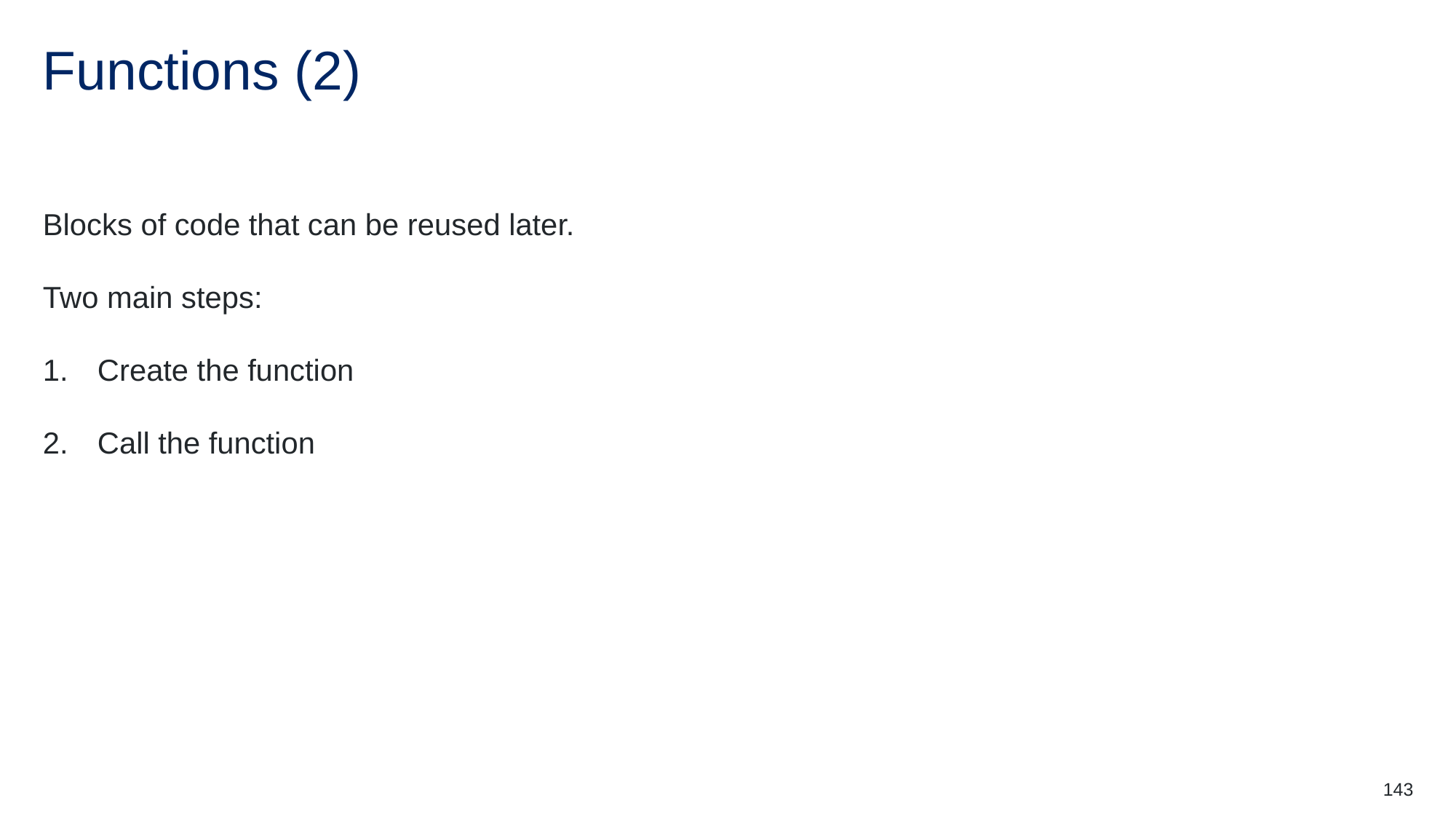

# Functions (2)
Blocks of code that can be reused later.
Two main steps:
Create the function
Call the function
143